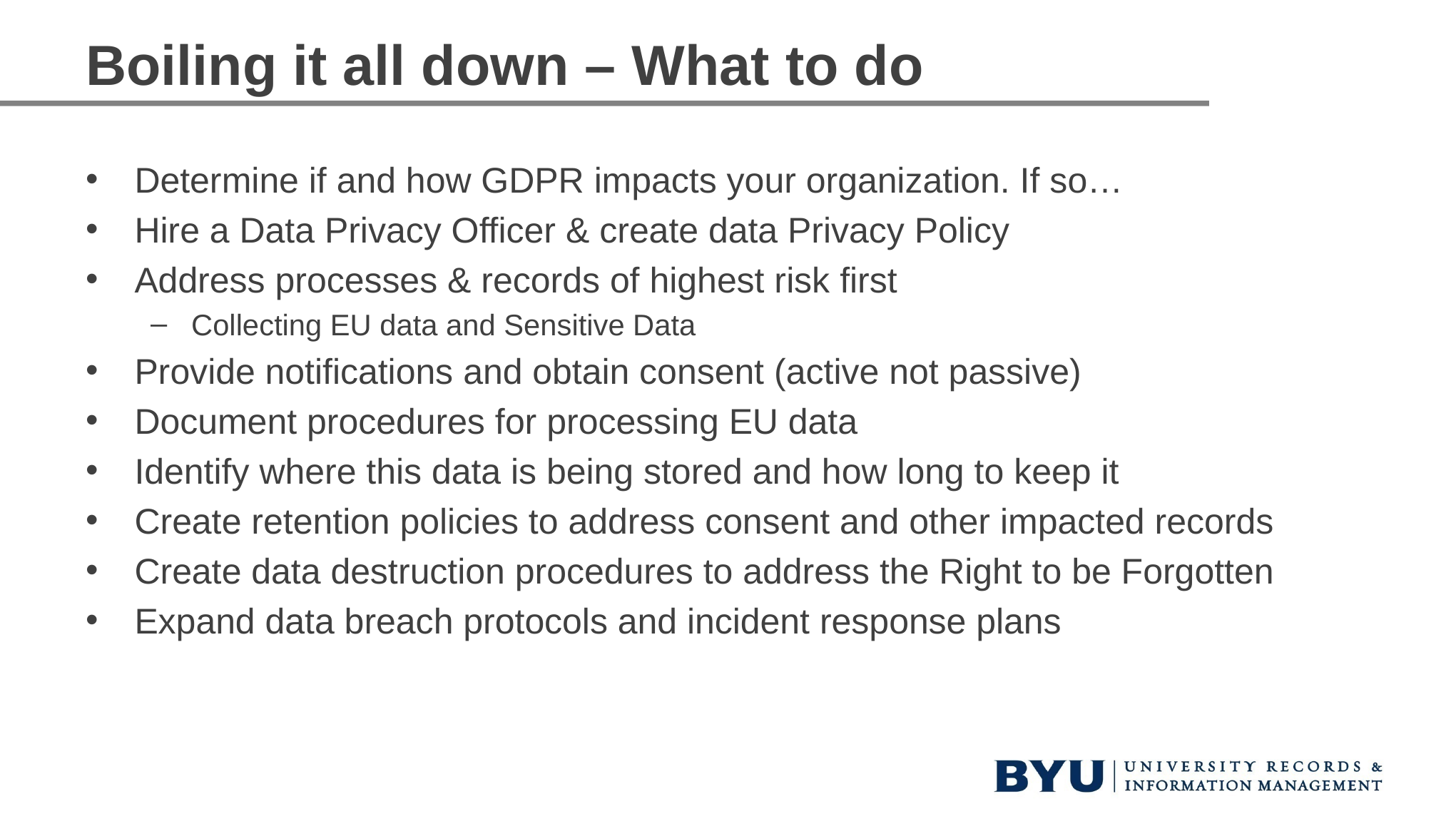

# Boiling it all down – What to do
Determine if and how GDPR impacts your organization. If so…
Hire a Data Privacy Officer & create data Privacy Policy
Address processes & records of highest risk first
Collecting EU data and Sensitive Data
Provide notifications and obtain consent (active not passive)
Document procedures for processing EU data
Identify where this data is being stored and how long to keep it
Create retention policies to address consent and other impacted records
Create data destruction procedures to address the Right to be Forgotten
Expand data breach protocols and incident response plans